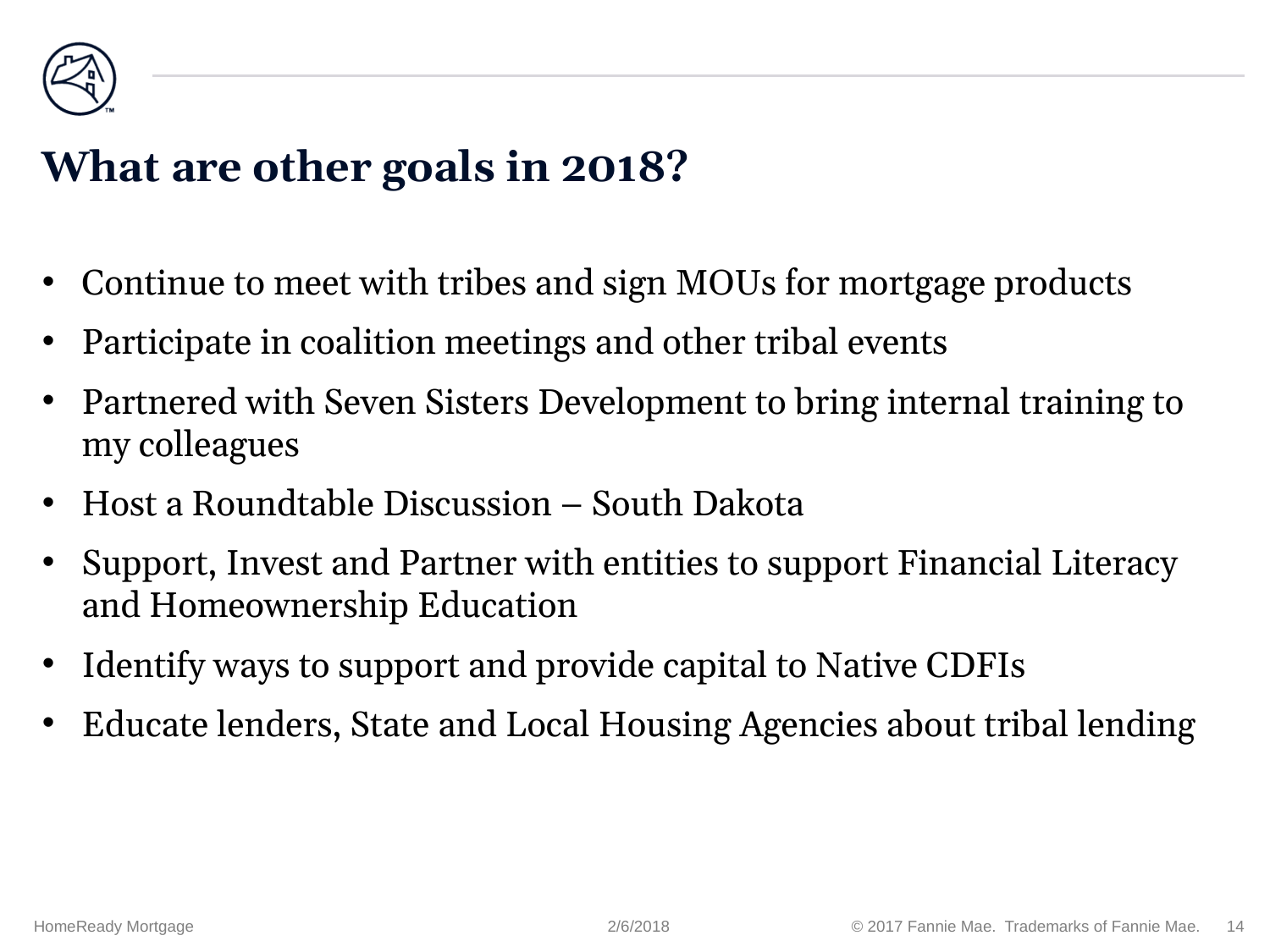

# What are other goals in 2018?

Continue to meet with tribes and sign MOUs for mortgage products
Participate in coalition meetings and other tribal events
Partnered with Seven Sisters Development to bring internal training to my colleagues
Host a Roundtable Discussion – South Dakota
Support, Invest and Partner with entities to support Financial Literacy and Homeownership Education
Identify ways to support and provide capital to Native CDFIs
Educate lenders, State and Local Housing Agencies about tribal lending

HomeReady Mortgage